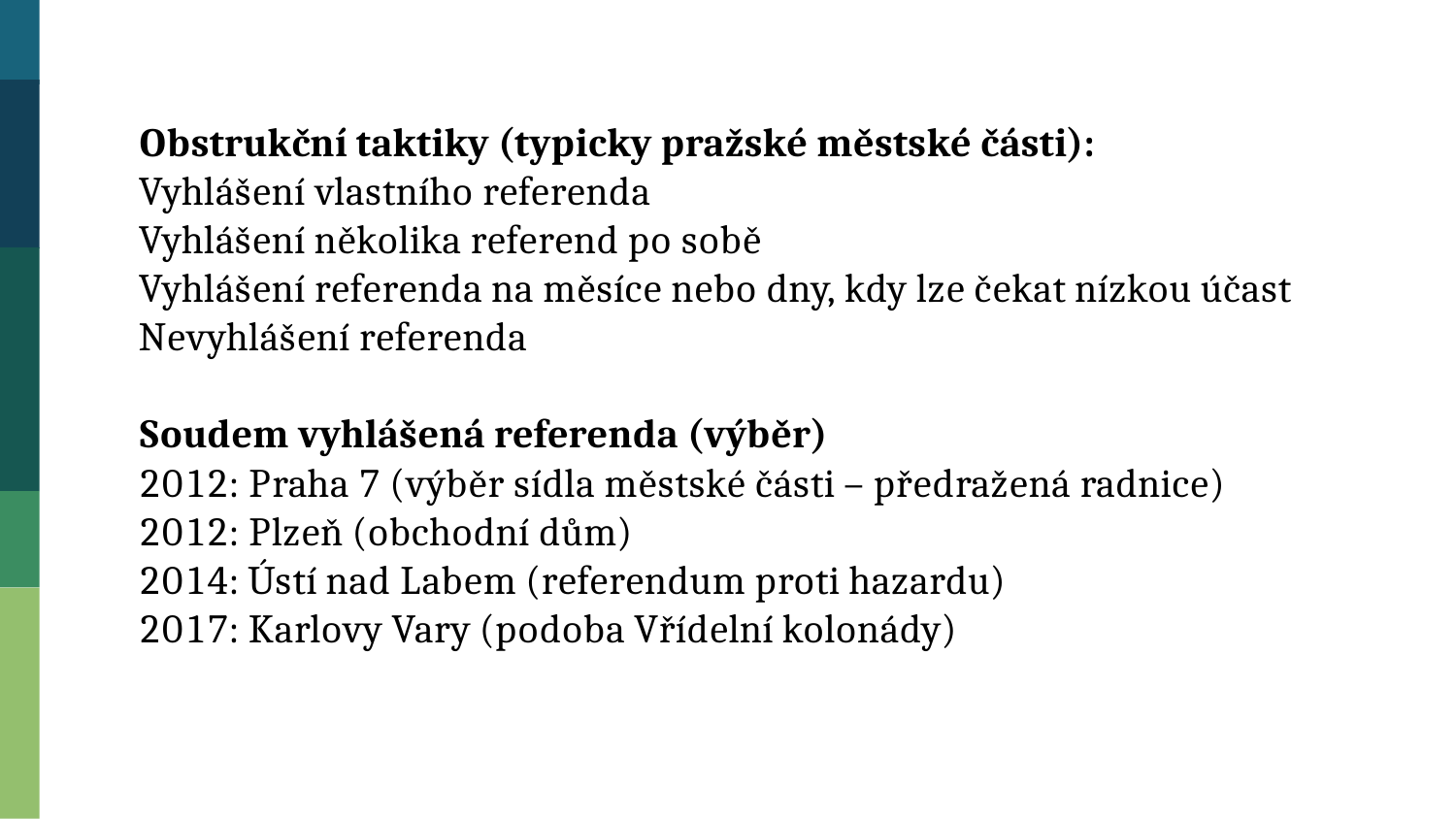

Obstrukční taktiky (typicky pražské městské části):
Vyhlášení vlastního referenda
Vyhlášení několika referend po sobě
Vyhlášení referenda na měsíce nebo dny, kdy lze čekat nízkou účast
Nevyhlášení referenda

Soudem vyhlášená referenda (výběr)
2012: Praha 7 (výběr sídla městské části – předražená radnice)
2012: Plzeň (obchodní dům)
2014: Ústí nad Labem (referendum proti hazardu)
2017: Karlovy Vary (podoba Vřídelní kolonády)